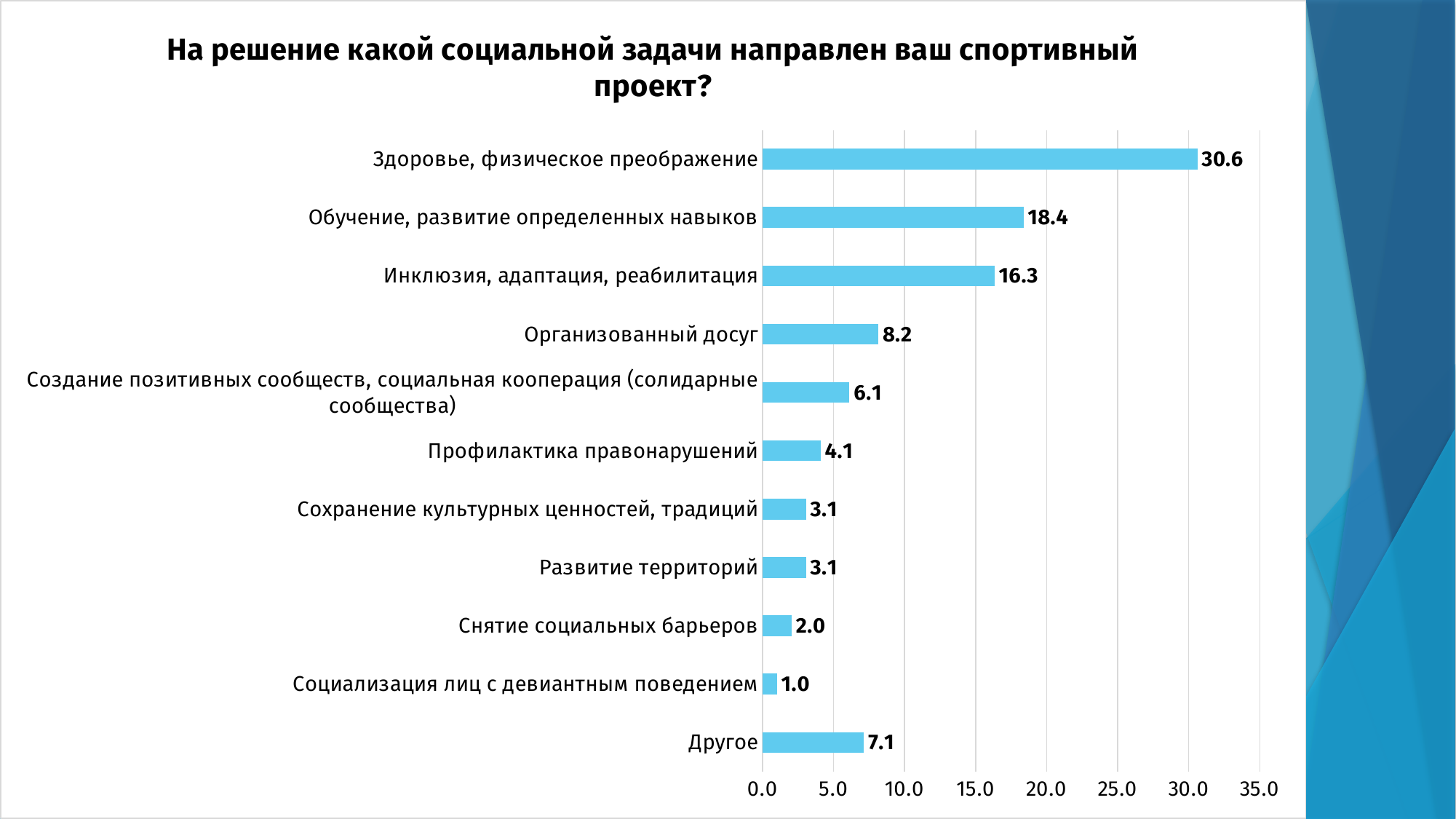

### Chart: На решение какой социальной задачи направлен ваш спортивный проект?

| Category |  |
|---|---|
| Другое | 7.1428571428571415 |
| Социализация лиц с девиантным поведением | 1.0204081632653061 |
| Снятие социальных барьеров | 2.040816326530613 |
| Развитие территорий | 3.061224489795918 |
| Сохранение культурных ценностей, традиций | 3.061224489795918 |
| Профилактика правонарушений | 4.081632653061227 |
| Создание позитивных сообществ, социальная кооперация (солидарные сообщества) | 6.1224489795918355 |
| Организованный досуг | 8.16326530612245 |
| Инклюзия, адаптация, реабилитация | 16.32653061224489 |
| Обучение, развитие определенных навыков | 18.3673469387755 |
| Здоровье, физическое преображение | 30.612244897959183 |